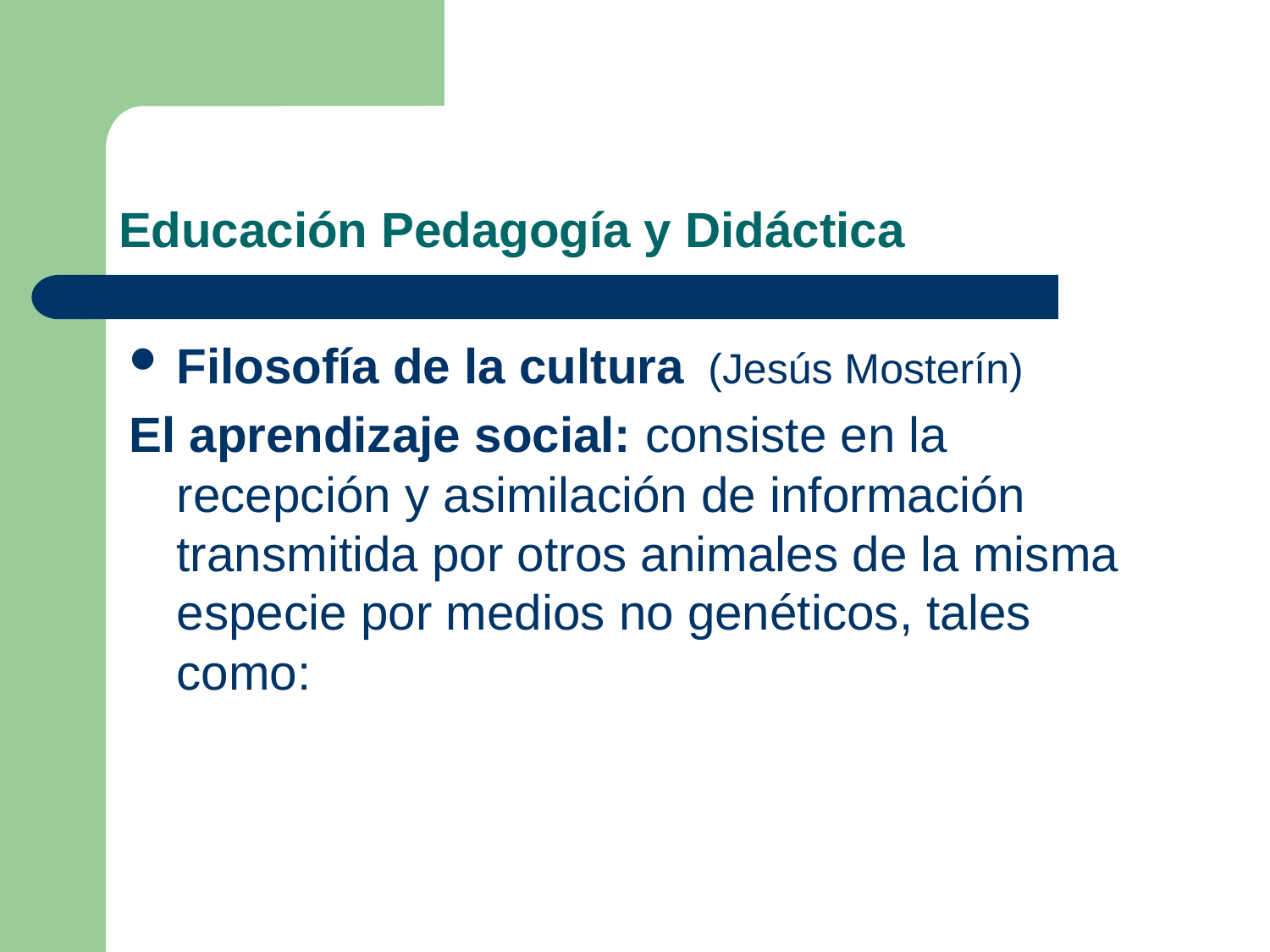

# Educación Pedagogía y Didáctica
Filosofía de la cultura  (Jesús Mosterín)
El aprendizaje social: consiste en la recepción y asimilación de información transmitida por otros animales de la misma especie por medios no genéticos, tales como: